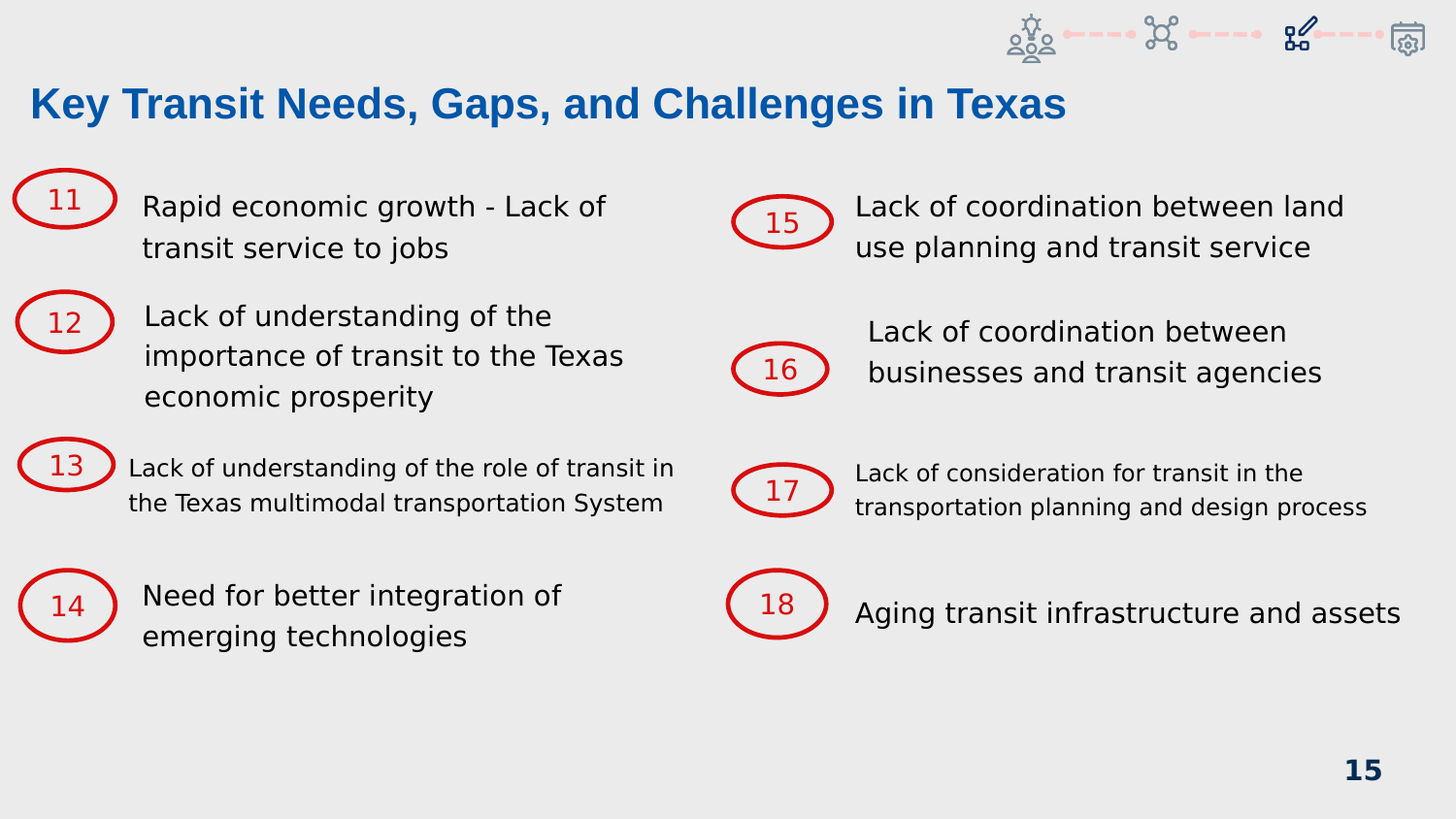

# Key Transit Needs, Gaps, and Challenges in Texas
11
Lack of coordination between land use planning and transit service

Rapid economic growth - Lack of transit service to jobs

15
Lack of understanding of the importance of transit to the Texas economic prosperity
12
Lack of coordination between businesses and transit agencies
16
13
Lack of understanding of the role of transit in the Texas multimodal transportation System

Lack of consideration for transit in the transportation planning and design process

17
Need for better integration of emerging technologies

14
18
Aging transit infrastructure and assets